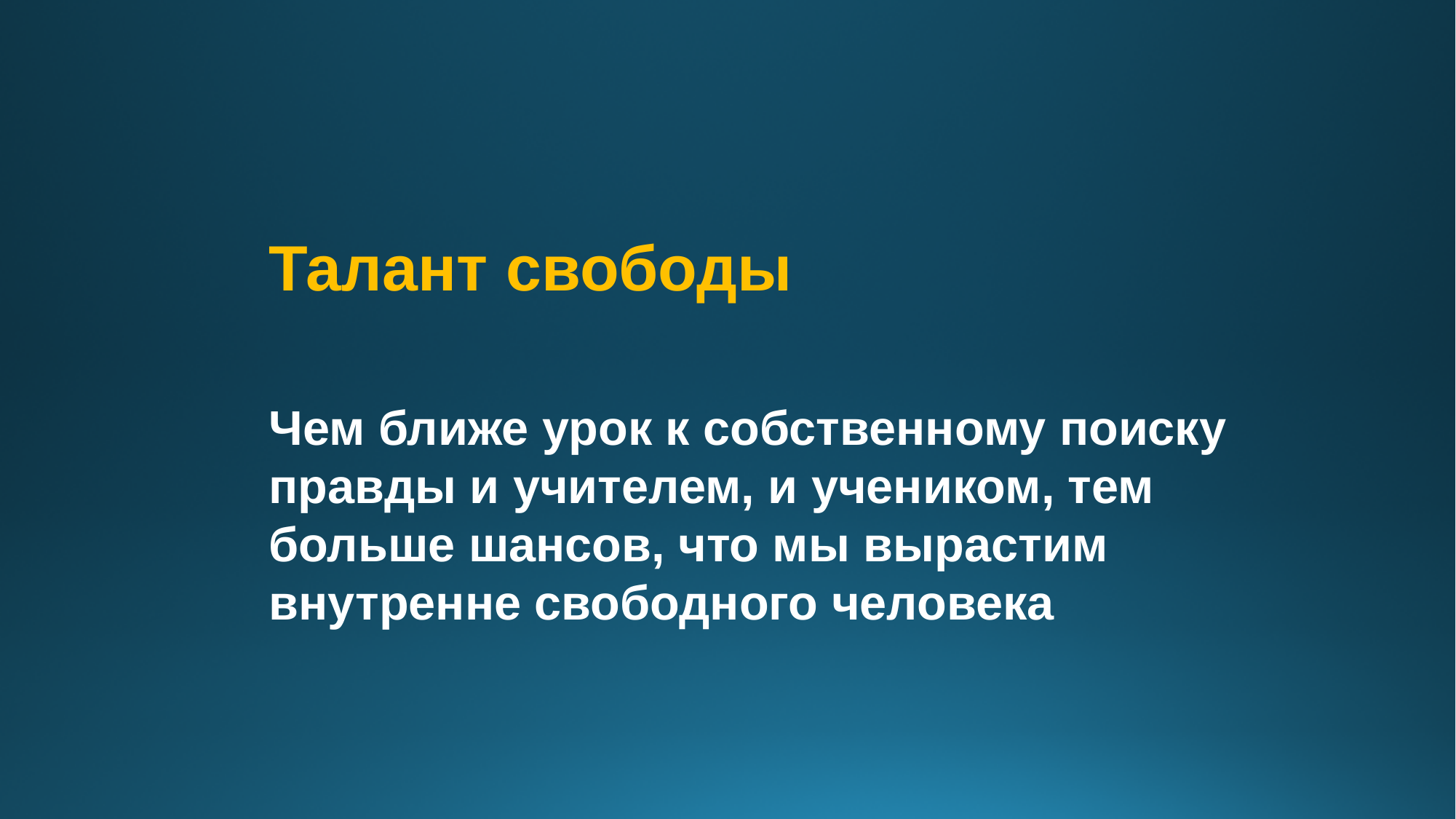

Талант свободы
Чем ближе урок к собственному поиску правды и учителем, и учеником, тем больше шансов, что мы вырастим внутренне свободного человека